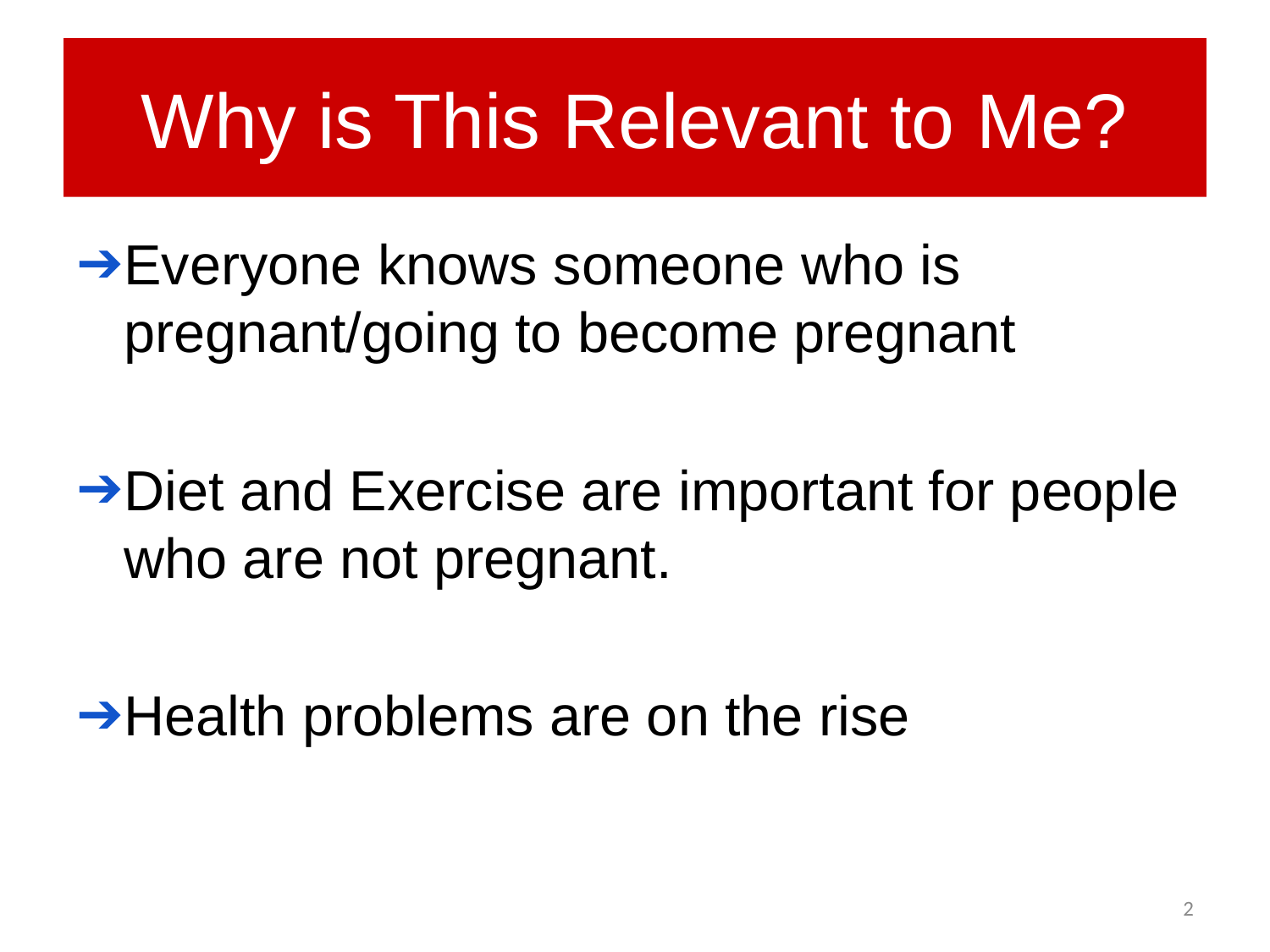

# Why is This Relevant to Me?
Everyone knows someone who is pregnant/going to become pregnant

Diet and Exercise are important for people who are not pregnant.

Health problems are on the rise

2